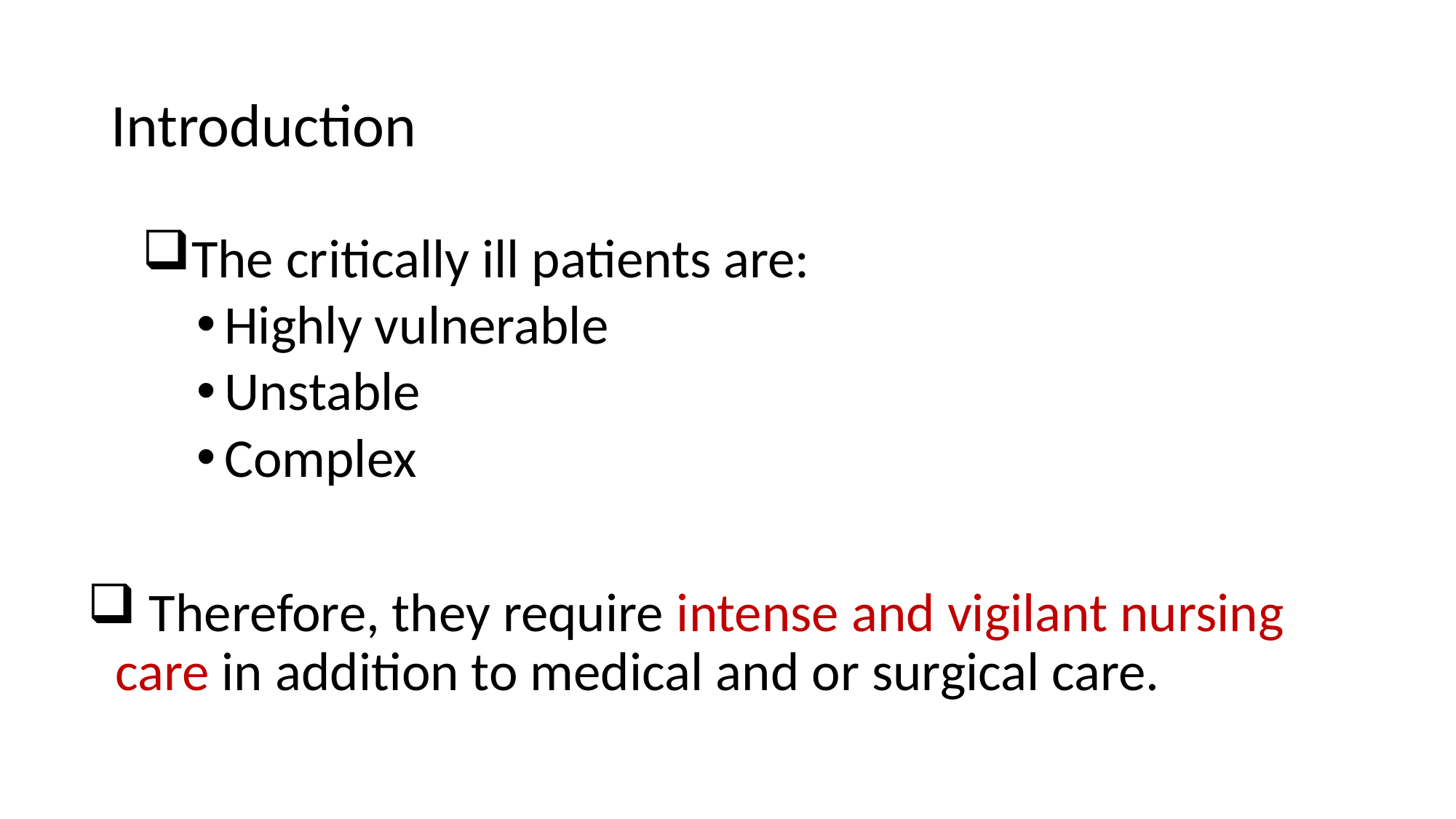

# Introduction
The critically ill patients are:
Highly vulnerable
Unstable
Complex

 Therefore, they require intense and vigilant nursing care in addition to medical and or surgical care.